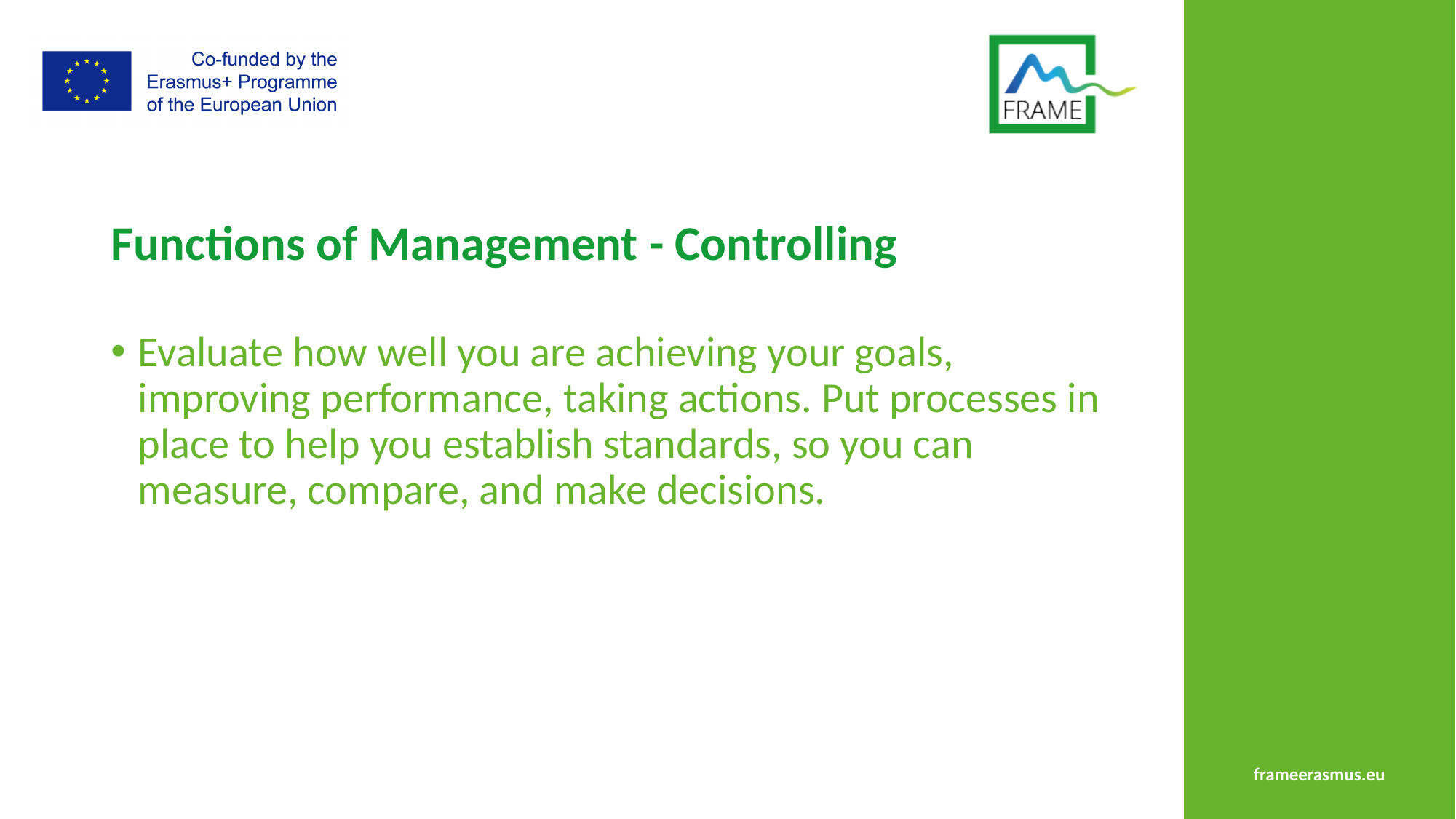

# Functions of Management - Controlling
Evaluate how well you are achieving your goals, improving performance, taking actions. Put processes in place to help you establish standards, so you can measure, compare, and make decisions.